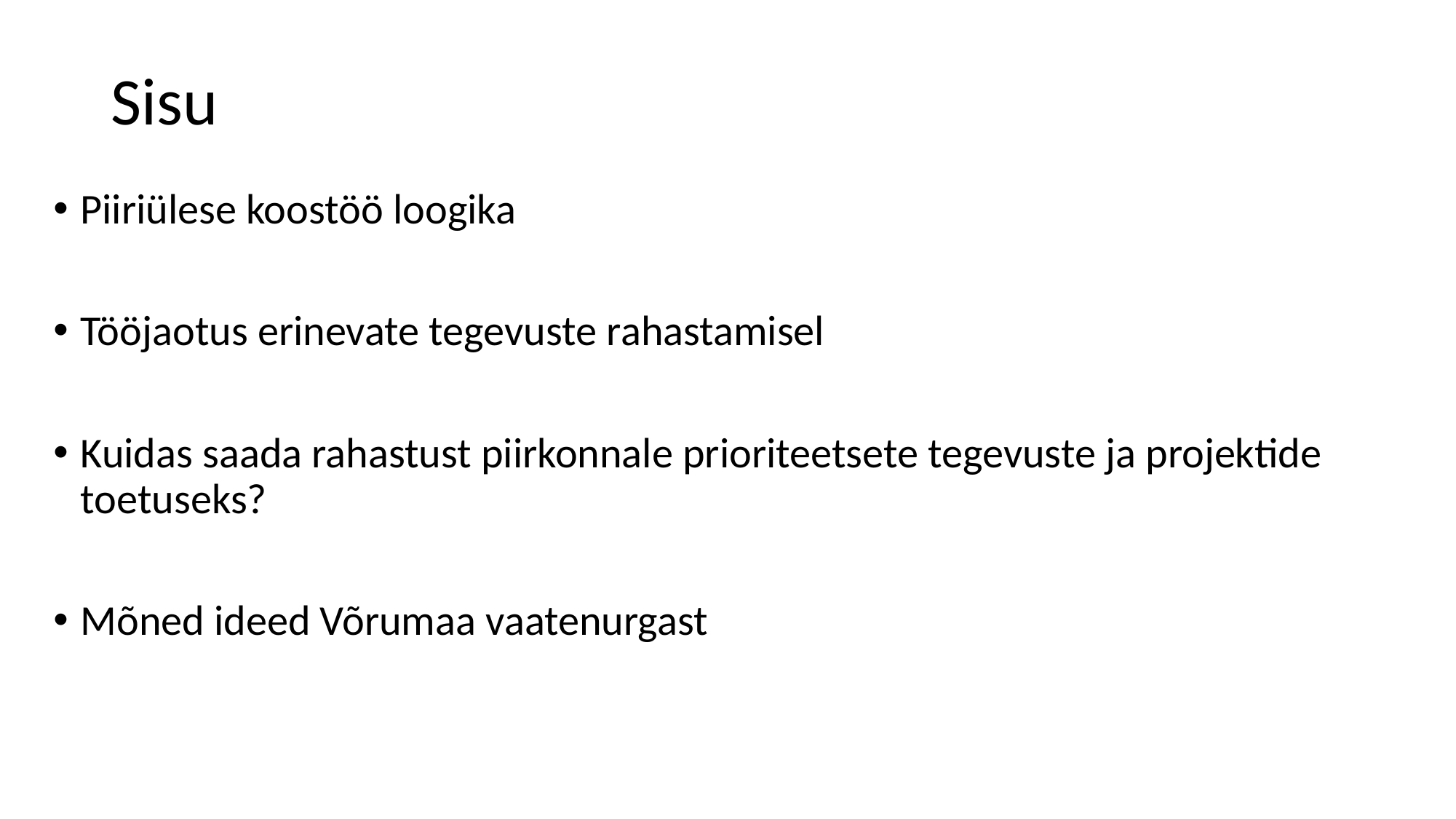

# Sisu
Piiriülese koostöö loogika

Tööjaotus erinevate tegevuste rahastamisel

Kuidas saada rahastust piirkonnale prioriteetsete tegevuste ja projektide toetuseks?

Mõned ideed Võrumaa vaatenurgast